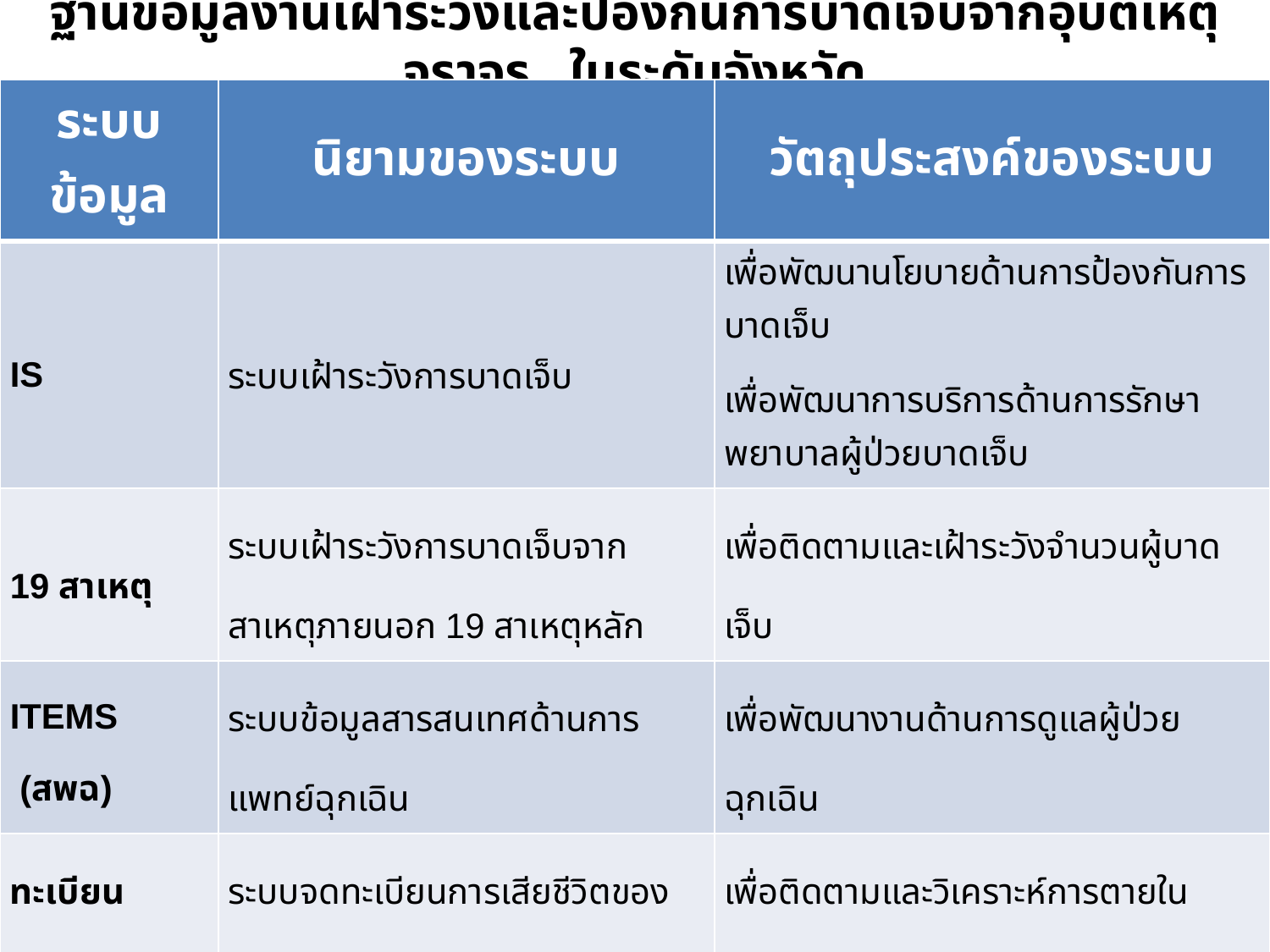

# ฐานข้อมูลงานเฝ้าระวังและป้องกันการบาดเจ็บจากอุบัติเหตุจราจร   ในระดับจังหวัด
| ระบบข้อมูล | นิยามของระบบ | วัตถุประสงค์ของระบบ |
| --- | --- | --- |
| IS | ระบบเฝ้าระวังการบาดเจ็บ | เพื่อพัฒนานโยบายด้านการป้องกันการบาดเจ็บ เพื่อพัฒนาการบริการด้านการรักษาพยาบาลผู้ป่วยบาดเจ็บ |
| 19 สาเหตุ | ระบบเฝ้าระวังการบาดเจ็บจากสาเหตุภายนอก 19 สาเหตุหลัก | เพื่อติดตามและเฝ้าระวังจำนวนผู้บาดเจ็บ |
| ITEMS (สพฉ) | ระบบข้อมูลสารสนเทศด้านการแพทย์ฉุกเฉิน | เพื่อพัฒนางานด้านการดูแลผู้ป่วยฉุกเฉิน |
| ทะเบียนมรณบัตร | ระบบจดทะเบียนการเสียชีวิตของประขากรไทย | เพื่อติดตามและวิเคราะห์การตายในประชากรไทย |
| POLIS | ระบบบันทึกเคสคดี | เพื่อเป็นทะเบียนคดีและวางแผนด้านกำลังตำรวจ |
| E-claim | ระบบลงทะเบียนการเบิกจ่ายเงินชดเขยผู้ประสบภัยจากทางถนน | เพื่อเป็นทะเบียนการเบิกจ่ายค่าชดเชยฯและด้านการวางแผนงานของ บ. กลางประกันภัย จำกัด |